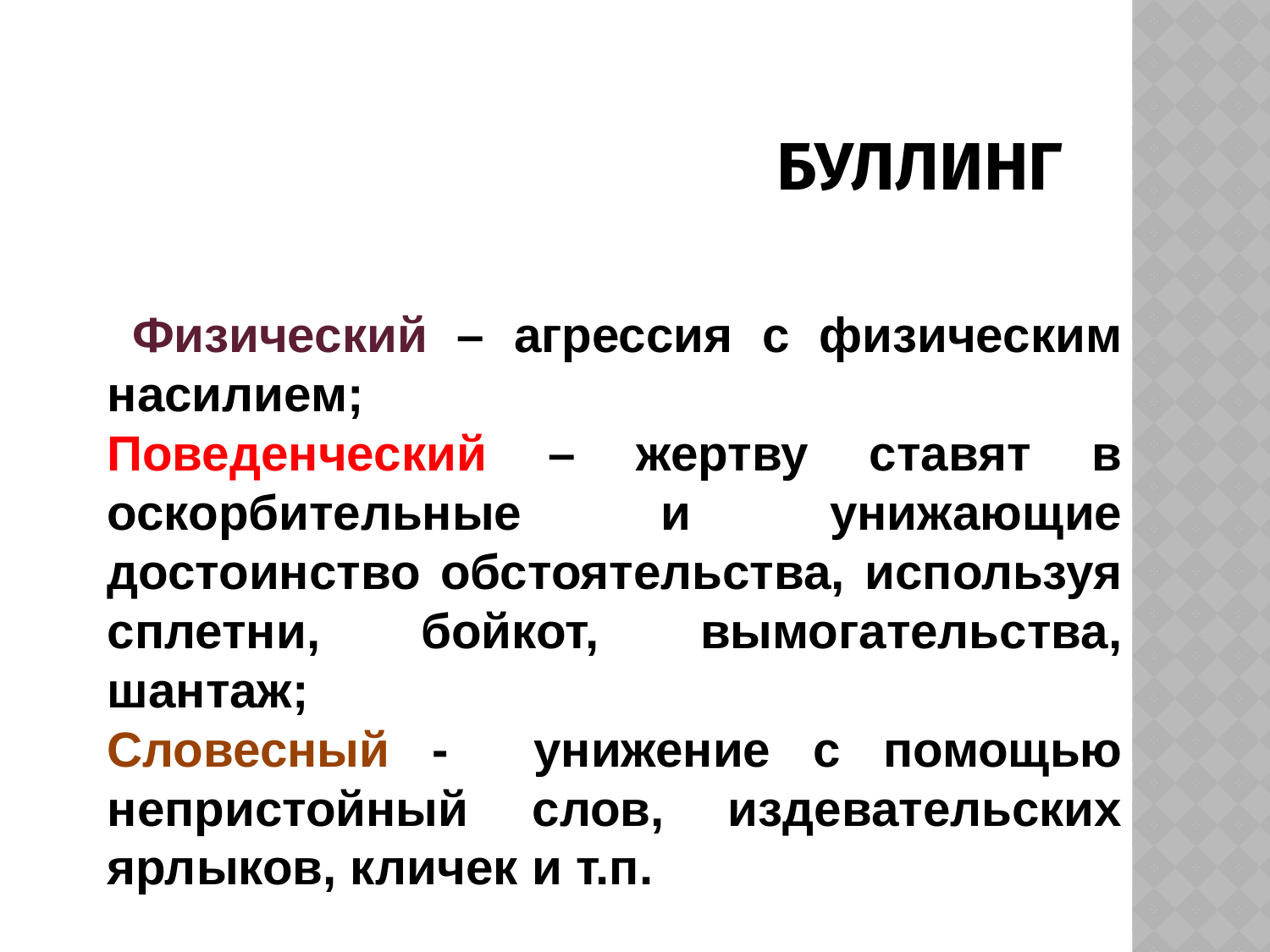

# Буллинг
 Физический – агрессия с физическим насилием;
Поведенческий – жертву ставят в оскорбительные и унижающие достоинство обстоятельства, используя сплетни, бойкот, вымогательства, шантаж;
Словесный -  унижение с помощью непристойный слов, издевательских ярлыков, кличек и т.п.